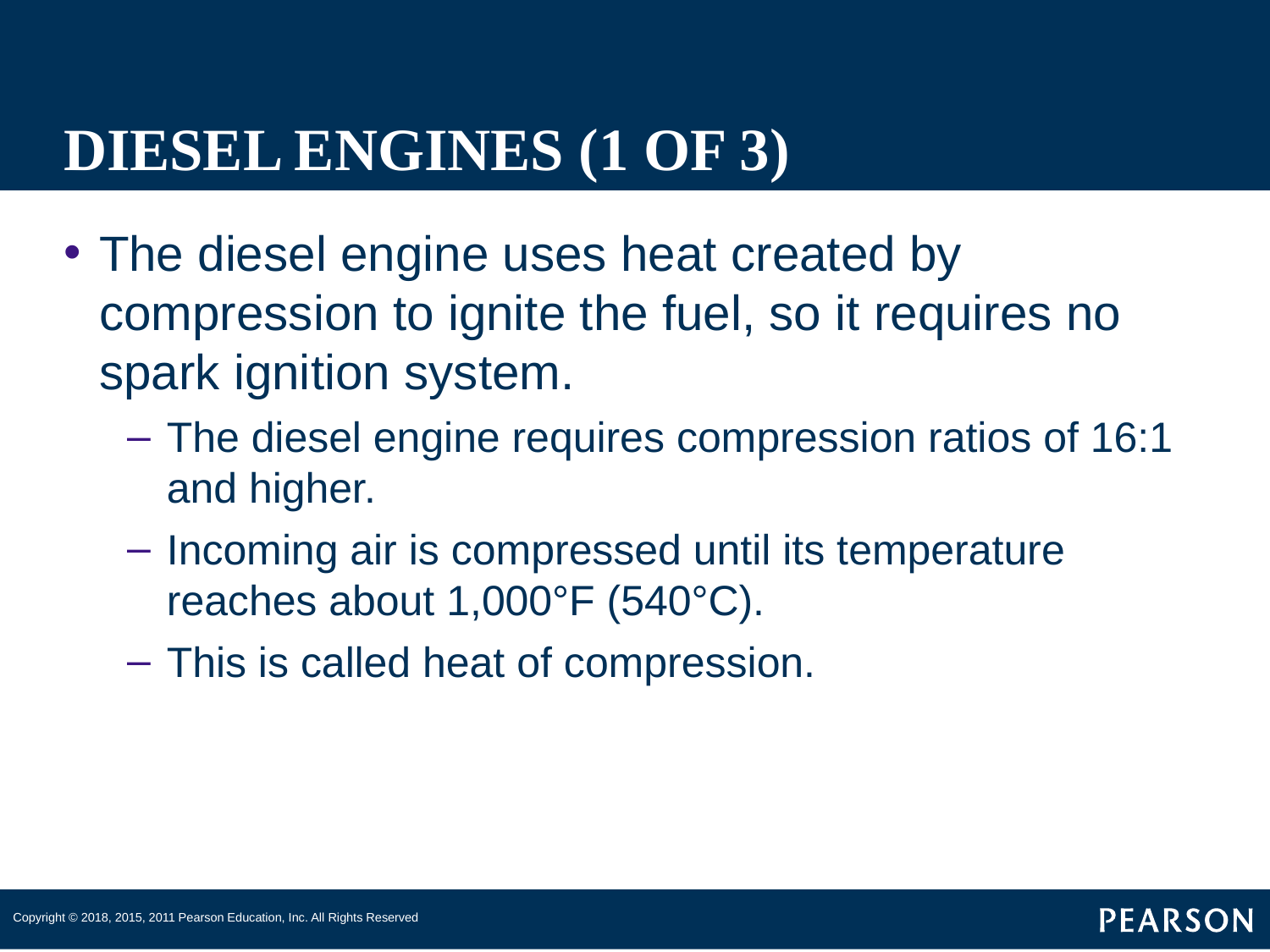

# DIESEL ENGINES (1 OF 3)
The diesel engine uses heat created by compression to ignite the fuel, so it requires no spark ignition system.
The diesel engine requires compression ratios of 16:1 and higher.
Incoming air is compressed until its temperature reaches about 1,000°F (540°C).
This is called heat of compression.